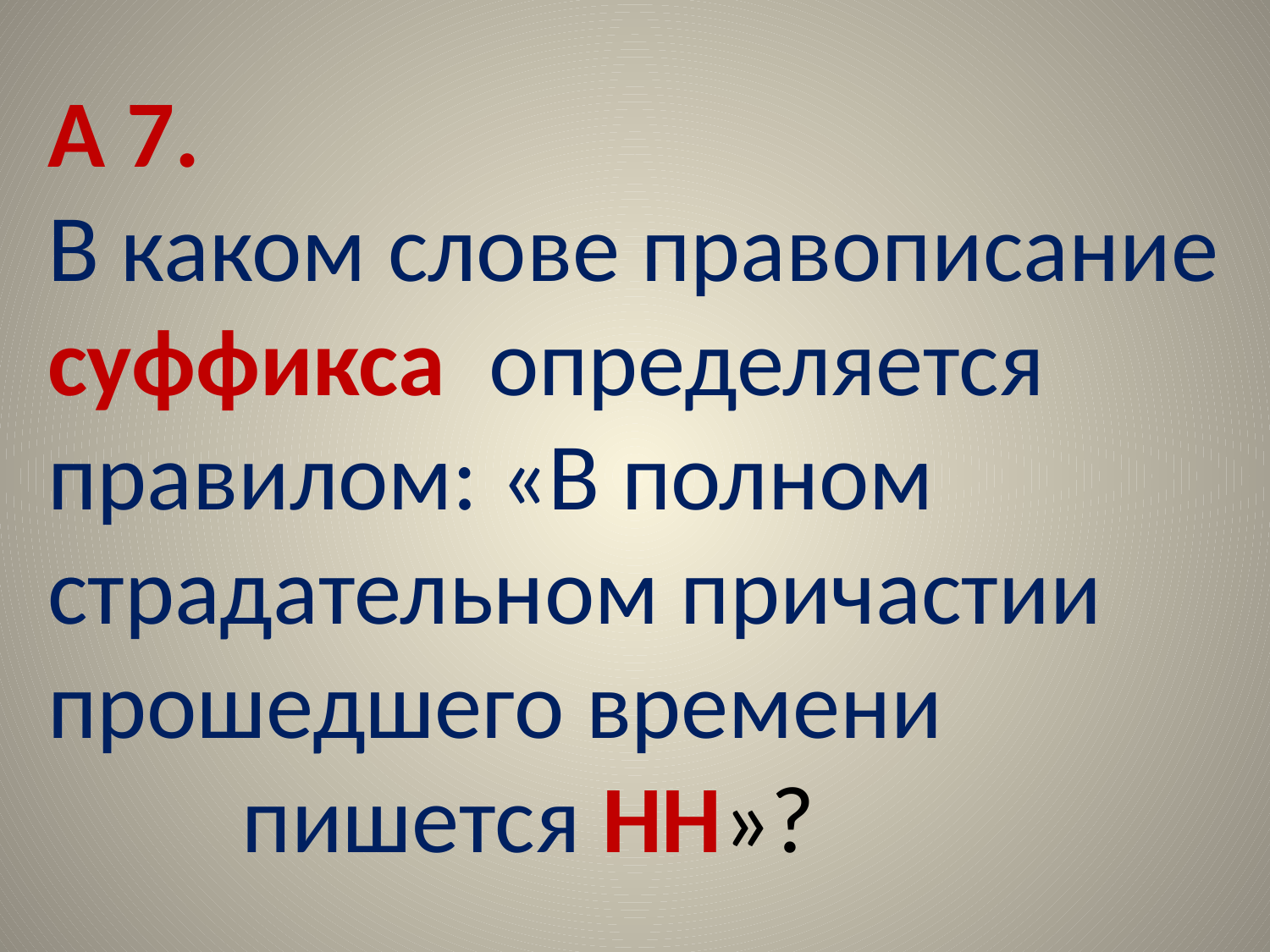

А 7.
В каком слове правописание суффикса  определяется правилом: «В полном страдательном причастии прошедшего времени
         пишется НН»?